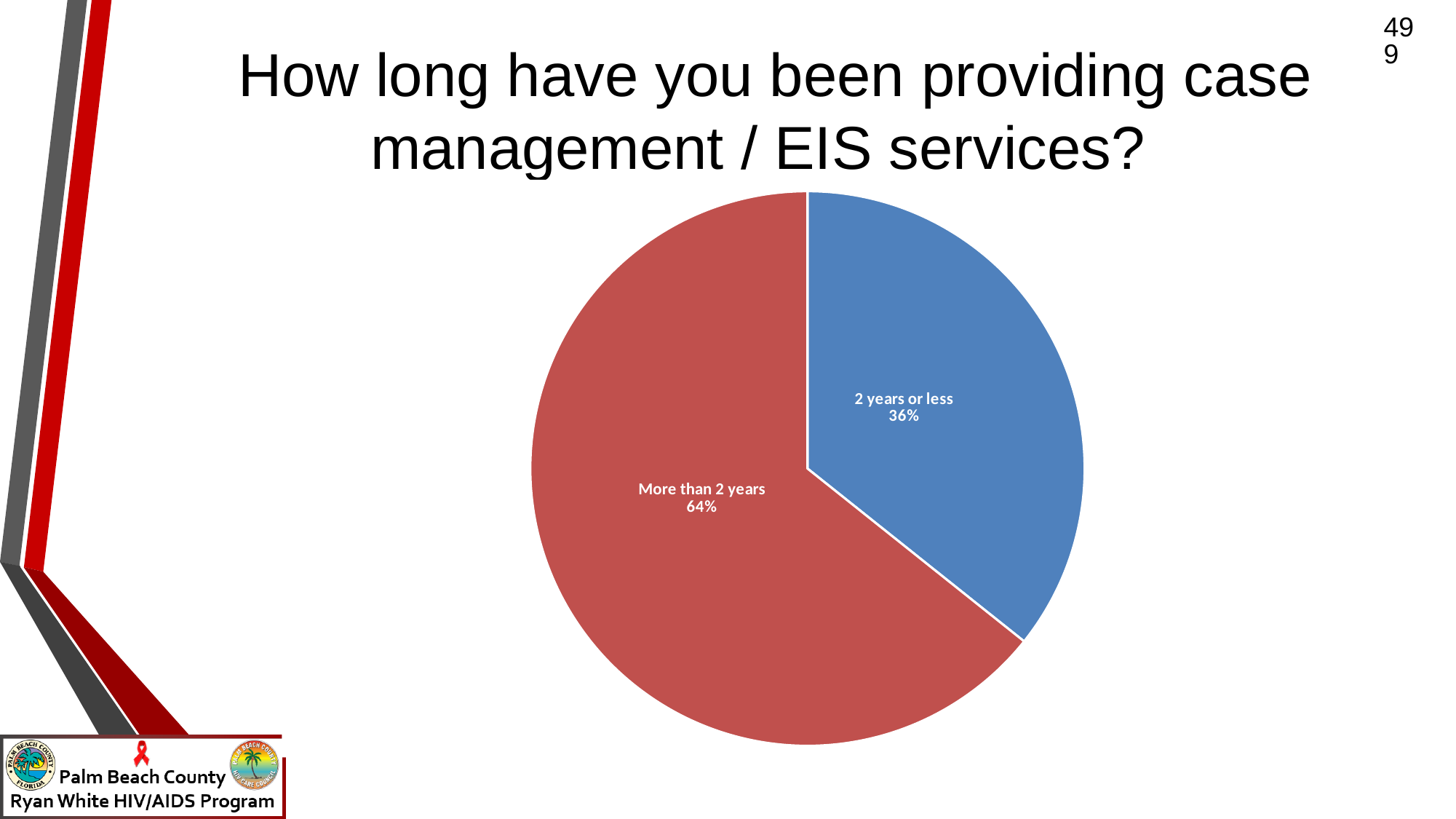

# How long have you been providing case management / EIS services?
499

### Chart

| Category |  |
|---|---|
| 2 years or less | 10.0 |
| More than 2 years | 18.0 |